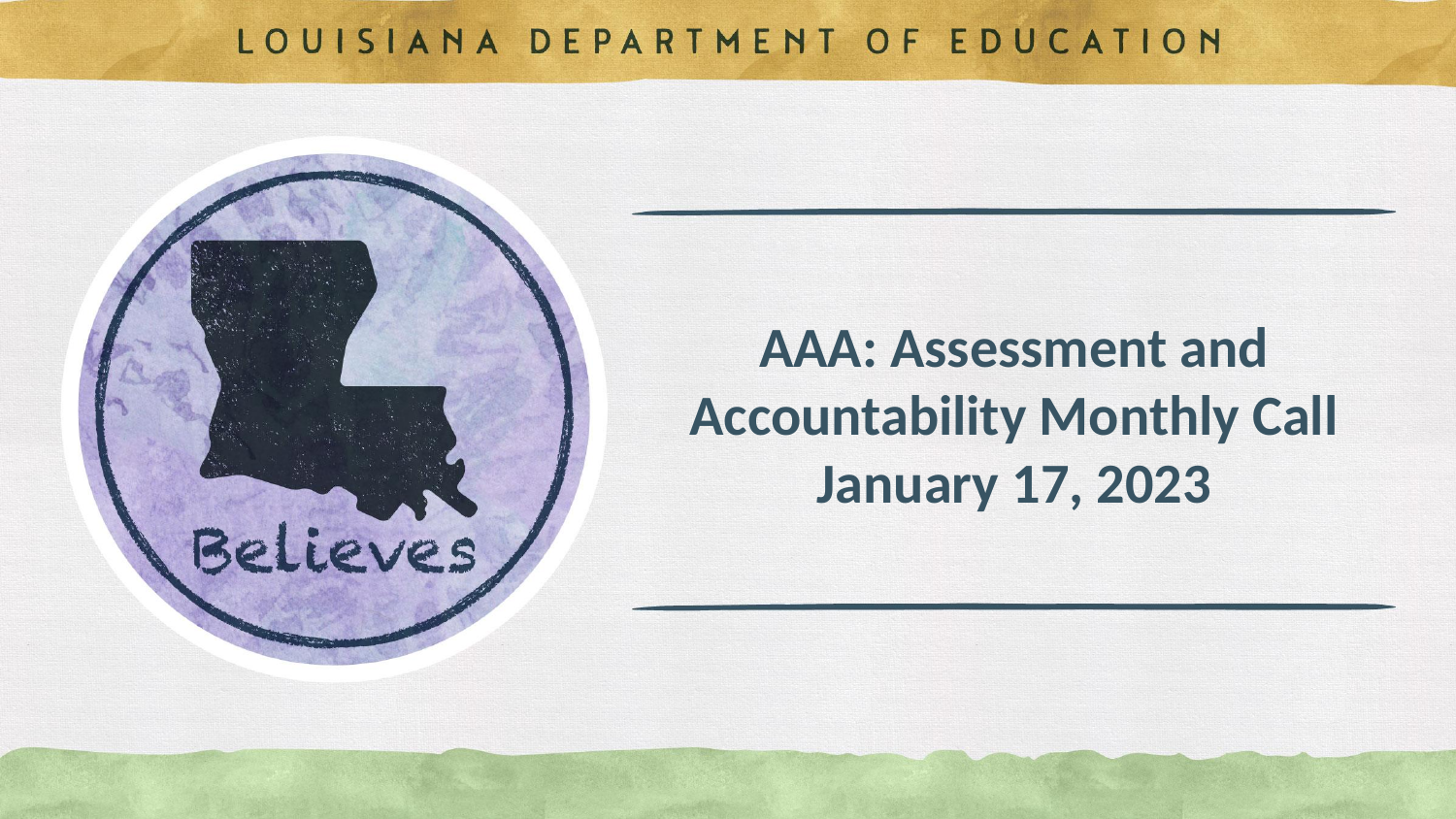

# AAA: Assessment and Accountability Monthly Call
January 17, 2023